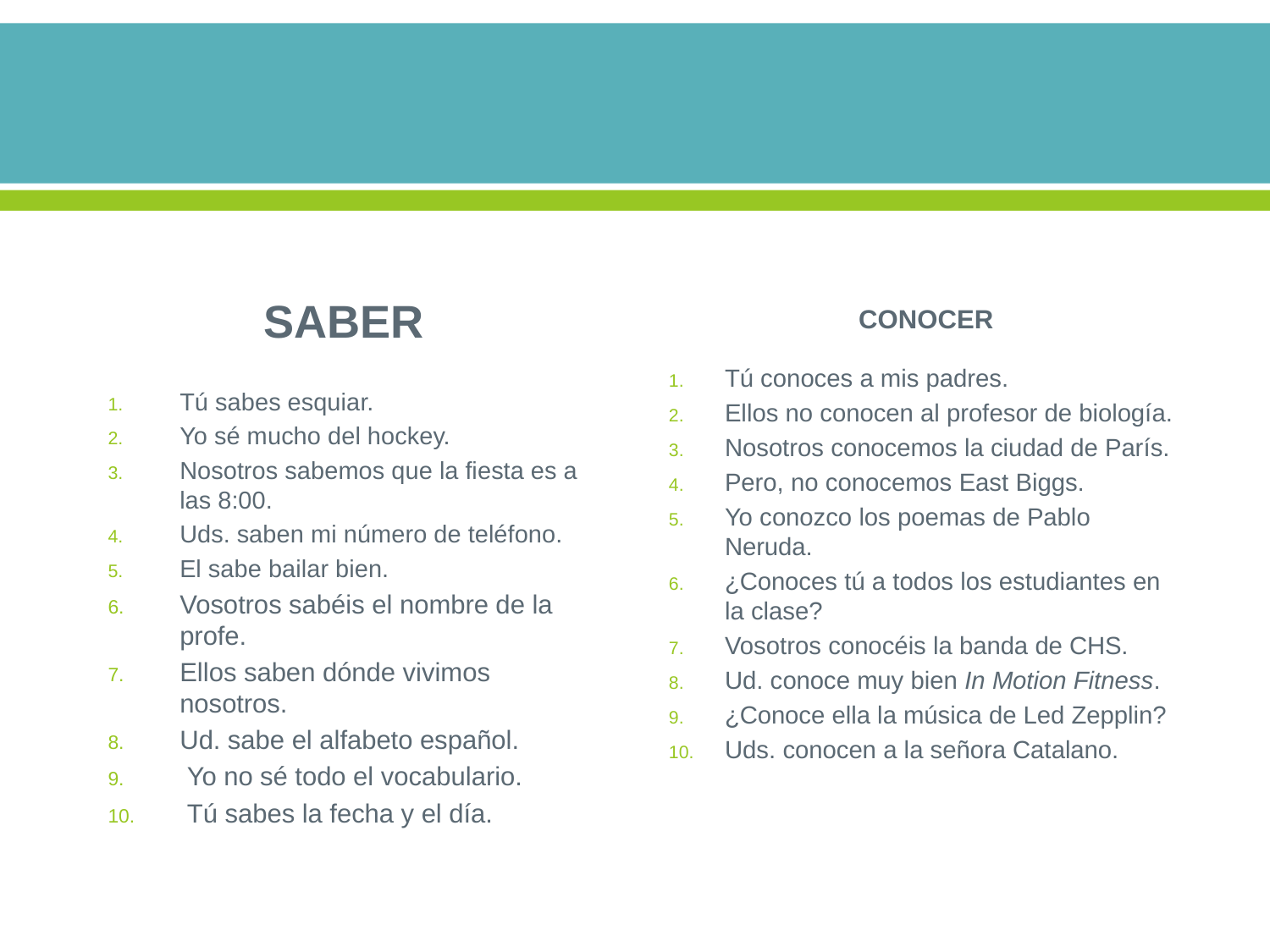

# SABER AND CONOCER SIGNIFICAN “TO KNOW” Working with a partner, determine at least 4 “rules” for using one vs. the other
SABER

Tú sabes esquiar.
Yo sé mucho del hockey.
Nosotros sabemos que la fiesta es a las 8:00.
Uds. saben mi número de teléfono.
El sabe bailar bien.
Vosotros sabéis el nombre de la profe.
Ellos saben dónde vivimos nosotros.
Ud. sabe el alfabeto español.
 Yo no sé todo el vocabulario.
 Tú sabes la fecha y el día.

CONOCER

Tú conoces a mis padres.
Ellos no conocen al profesor de biología.
Nosotros conocemos la ciudad de París.
Pero, no conocemos East Biggs.
Yo conozco los poemas de Pablo Neruda.
¿Conoces tú a todos los estudiantes en la clase?
Vosotros conocéis la banda de CHS.
Ud. conoce muy bien In Motion Fitness.
¿Conoce ella la música de Led Zepplin?
Uds. conocen a la señora Catalano.